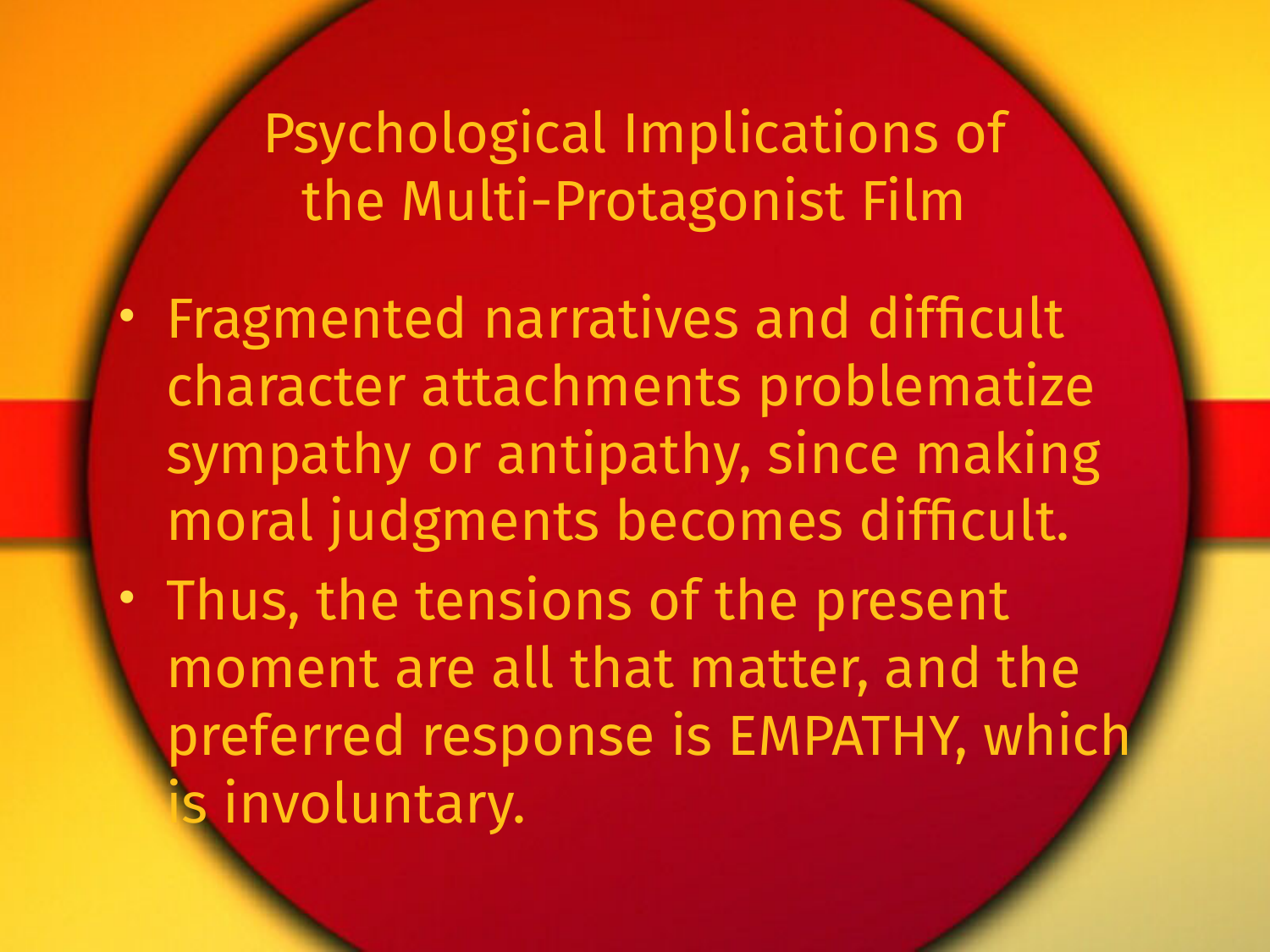

# Psychological Implications of the Multi-Protagonist Film
Fragmented narratives and difficult character attachments problematize sympathy or antipathy, since making moral judgments becomes difficult.
Thus, the tensions of the present moment are all that matter, and the preferred response is EMPATHY, which is involuntary.